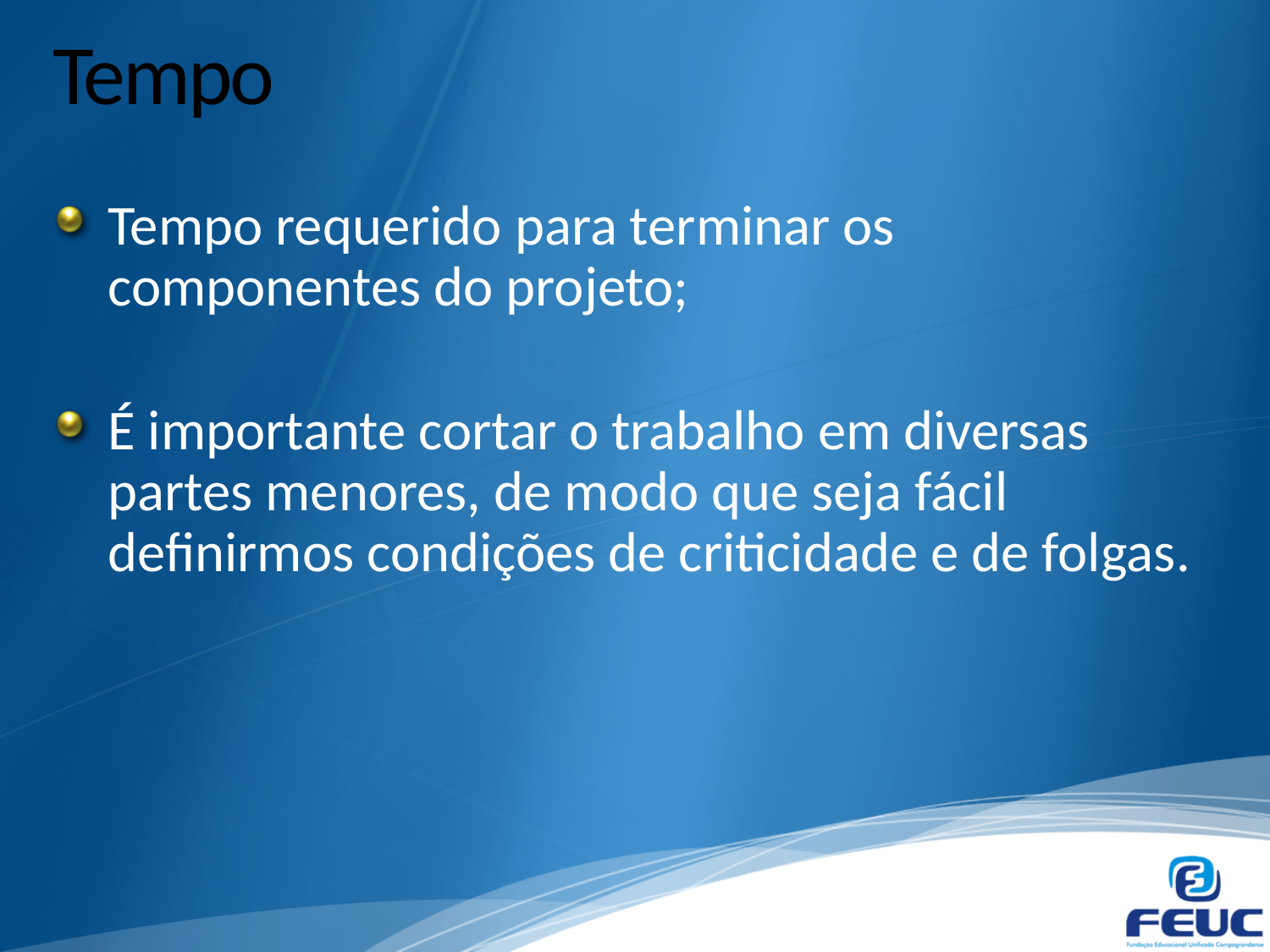

# Tempo
Tempo requerido para terminar os componentes do projeto;

É importante cortar o trabalho em diversas partes menores, de modo que seja fácil definirmos condições de criticidade e de folgas.